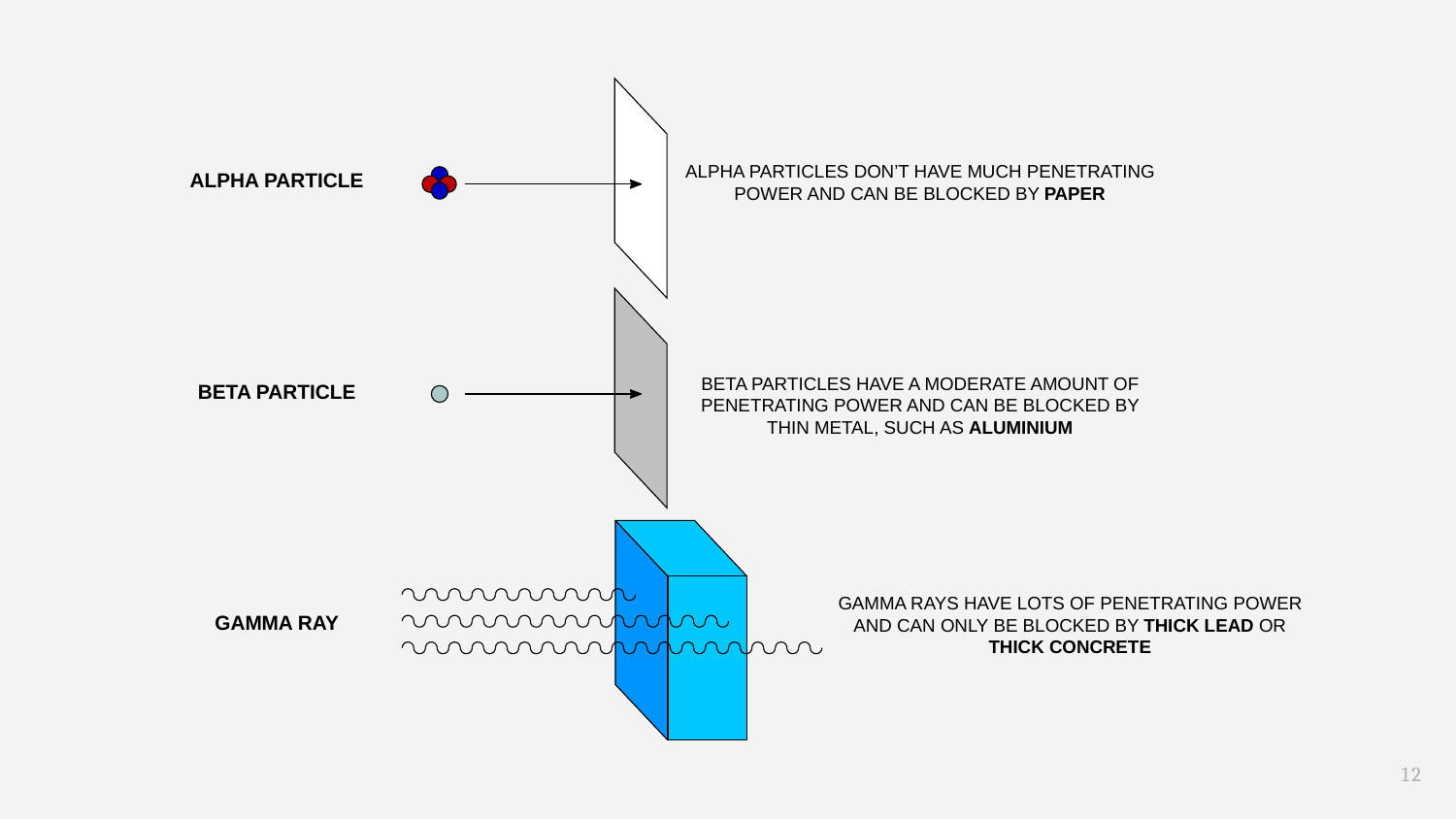

ALPHA PARTICLES DON’T HAVE MUCH PENETRATING POWER AND CAN BE BLOCKED BY PAPER
ALPHA PARTICLE
BETA PARTICLES HAVE A MODERATE AMOUNT OF PENETRATING POWER AND CAN BE BLOCKED BY THIN METAL, SUCH AS ALUMINIUM
BETA PARTICLE
GAMMA RAYS HAVE LOTS OF PENETRATING POWER AND CAN ONLY BE BLOCKED BY THICK LEAD OR THICK CONCRETE
GAMMA RAY
12